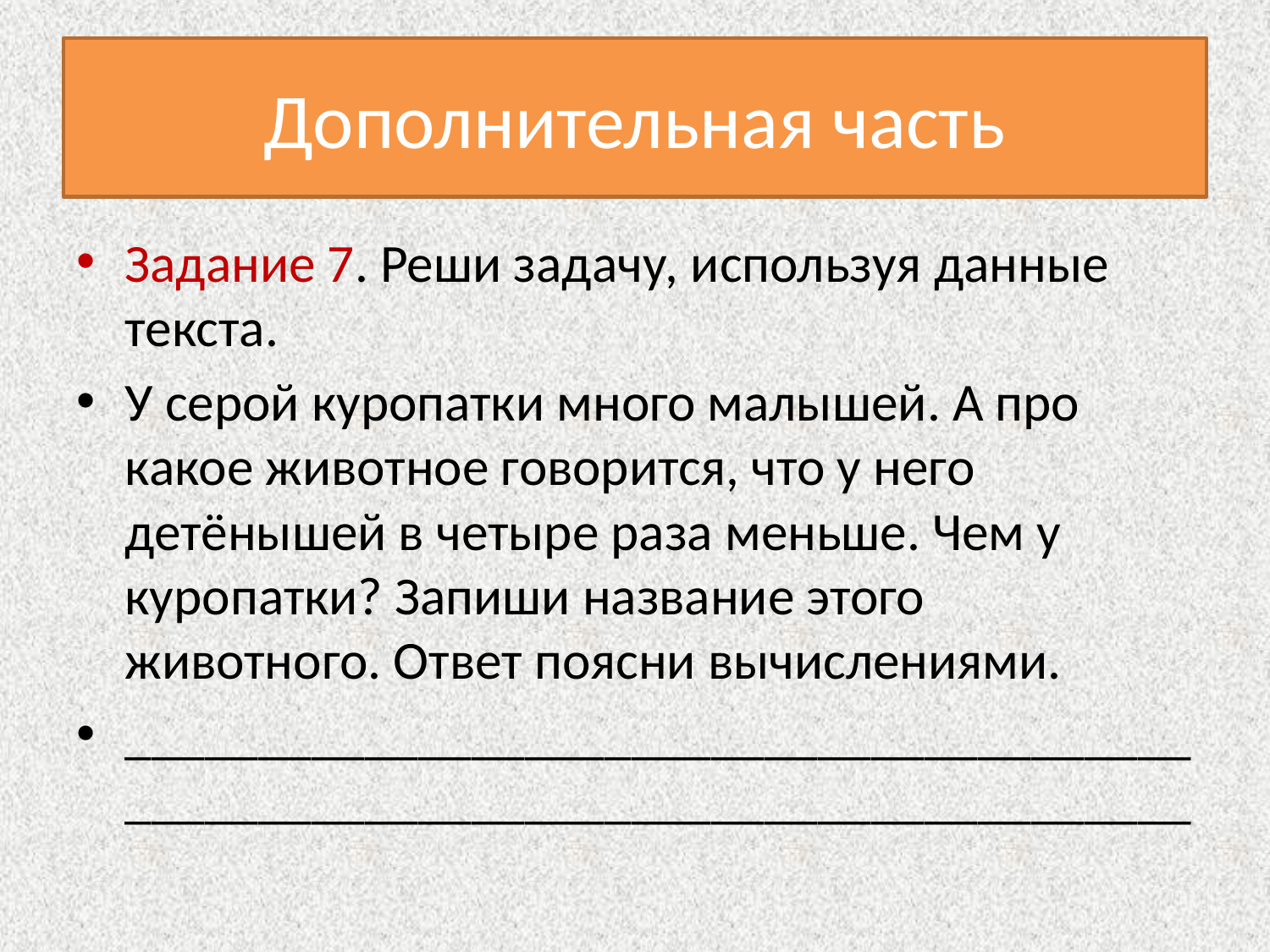

# Дополнительная часть
Задание 7. Реши задачу, используя данные текста.
У серой куропатки много малышей. А про какое животное говорится, что у него детёнышей в четыре раза меньше. Чем у куропатки? Запиши название этого животного. Ответ поясни вычислениями.
________________________________________________________________________________